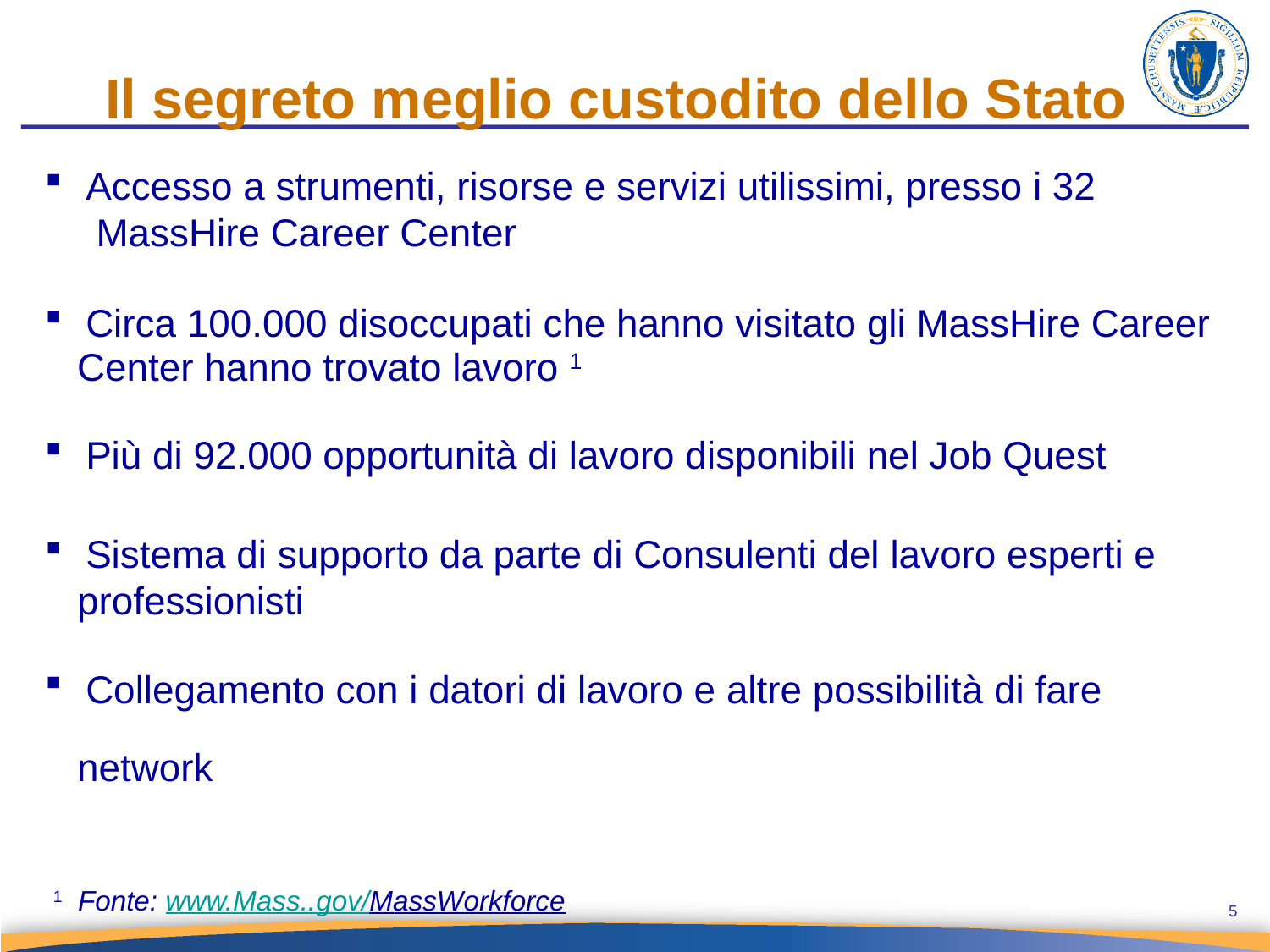

Il segreto meglio custodito dello Stato
 Accesso a strumenti, risorse e servizi utilissimi, presso i 32
  MassHire Career Center

 Circa 100.000 disoccupati che hanno visitato gli MassHire Career
   Center hanno trovato lavoro 1

 Più di 92.000 opportunità di lavoro disponibili nel Job Quest

 Sistema di supporto da parte di Consulenti del lavoro esperti e
   professionisti
 Collegamento con i datori di lavoro e altre possibilità di fare
   network

1 Fonte: www.Mass..gov/MassWorkforce

5